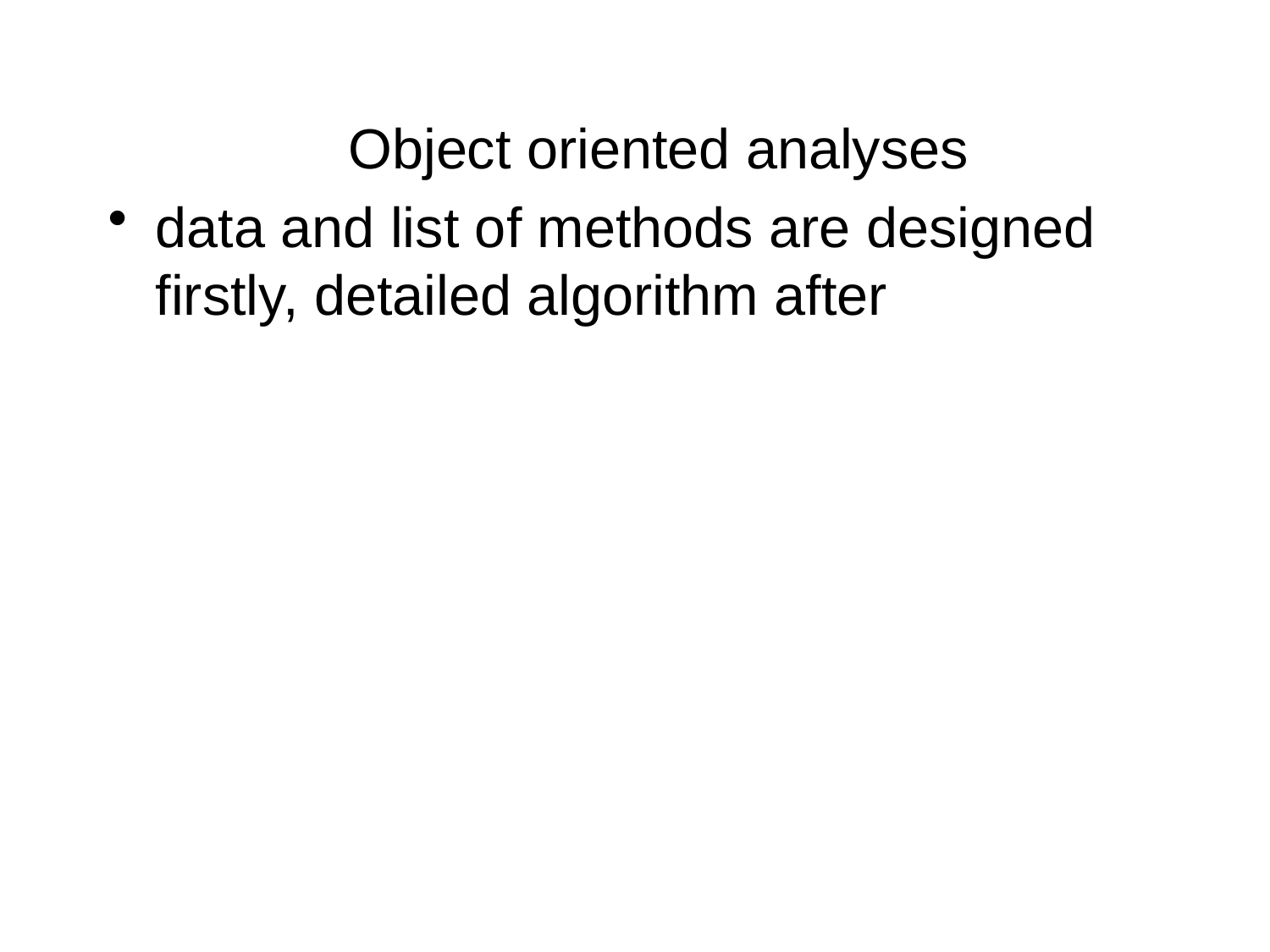

Object oriented analyses
data and list of methods are designed firstly, detailed algorithm after